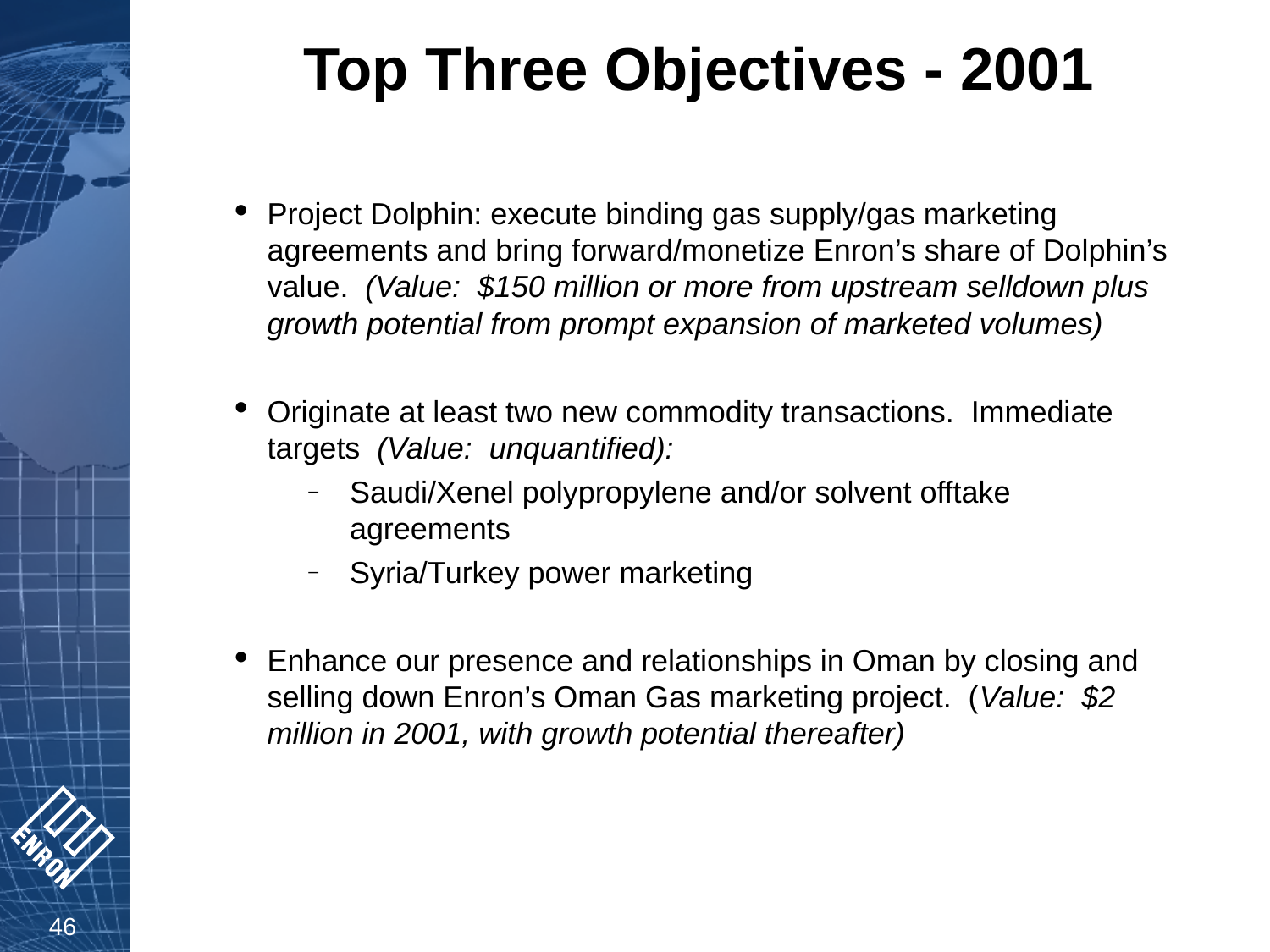

# Top Three Objectives - 2001
Project Dolphin: execute binding gas supply/gas marketing agreements and bring forward/monetize Enron’s share of Dolphin’s value.  (Value:  $150 million or more from upstream selldown plus growth potential from prompt expansion of marketed volumes)

Originate at least two new commodity transactions.  Immediate targets  (Value:  unquantified):
Saudi/Xenel polypropylene and/or solvent offtake agreements
Syria/Turkey power marketing

Enhance our presence and relationships in Oman by closing and selling down Enron’s Oman Gas marketing project.  (Value:  $2 million in 2001, with growth potential thereafter)